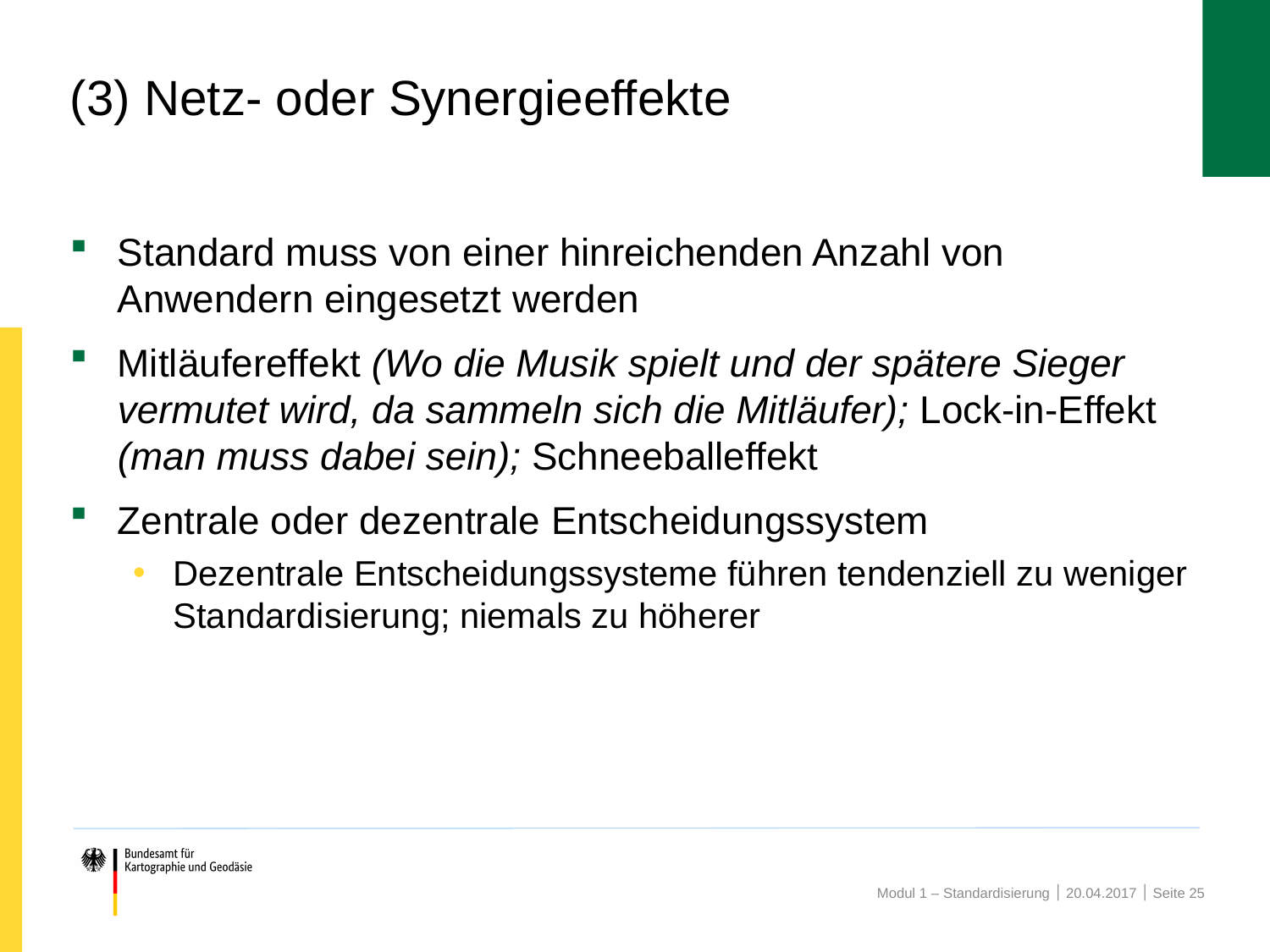

# (3) Netz- oder Synergieeffekte
Standard muss von einer hinreichenden Anzahl von Anwendern eingesetzt werden
Mitläufereffekt (Wo die Musik spielt und der spätere Sieger vermutet wird, da sammeln sich die Mitläufer); Lock-in-Effekt (man muss dabei sein); Schneeballeffekt
Zentrale oder dezentrale Entscheidungssystem
Dezentrale Entscheidungssysteme führen tendenziell zu weniger Standardisierung; niemals zu höherer